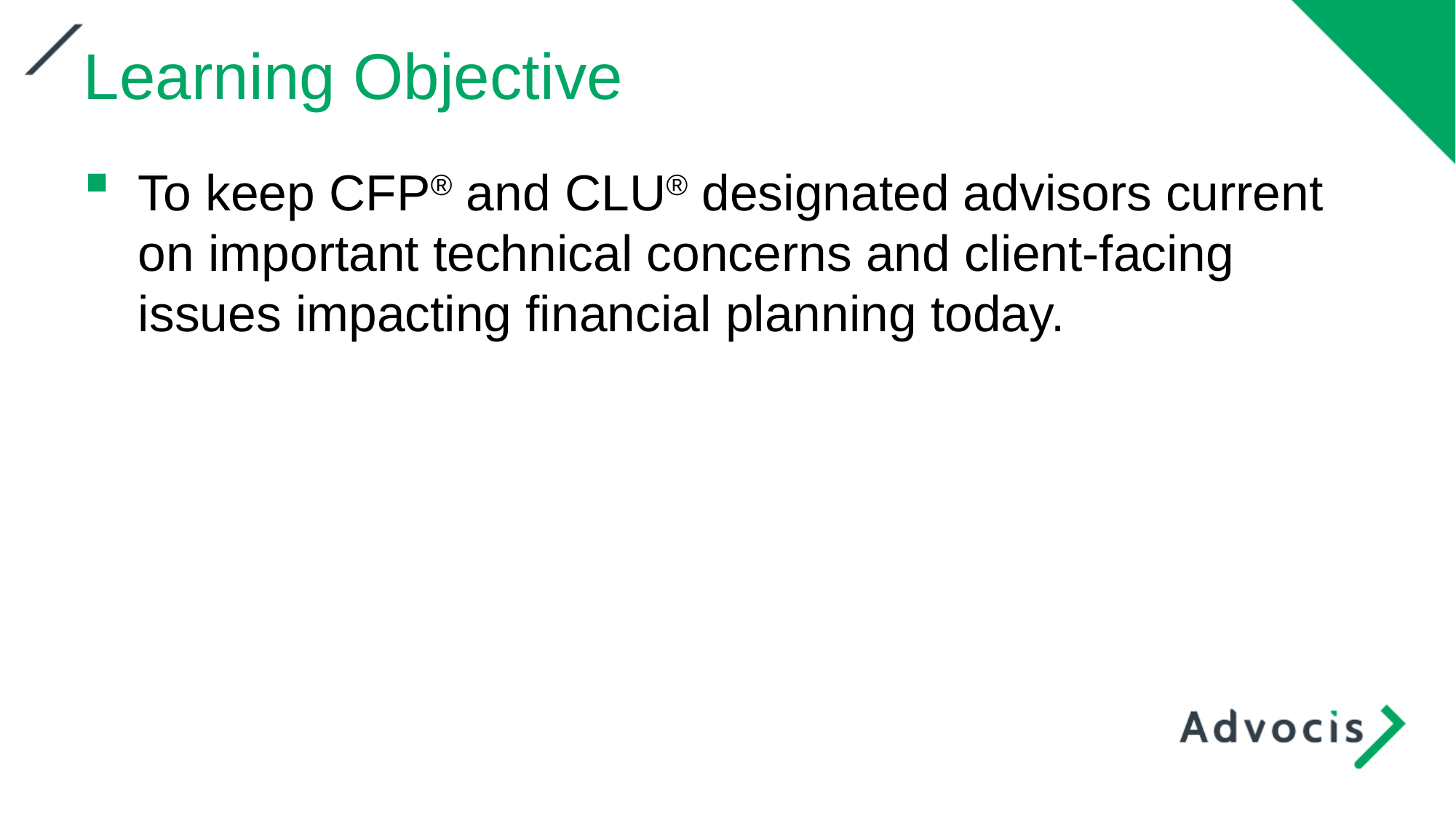

Learning Objective
To keep CFP® and CLU® designated advisors current on important technical concerns and client-facing issues impacting financial planning today.